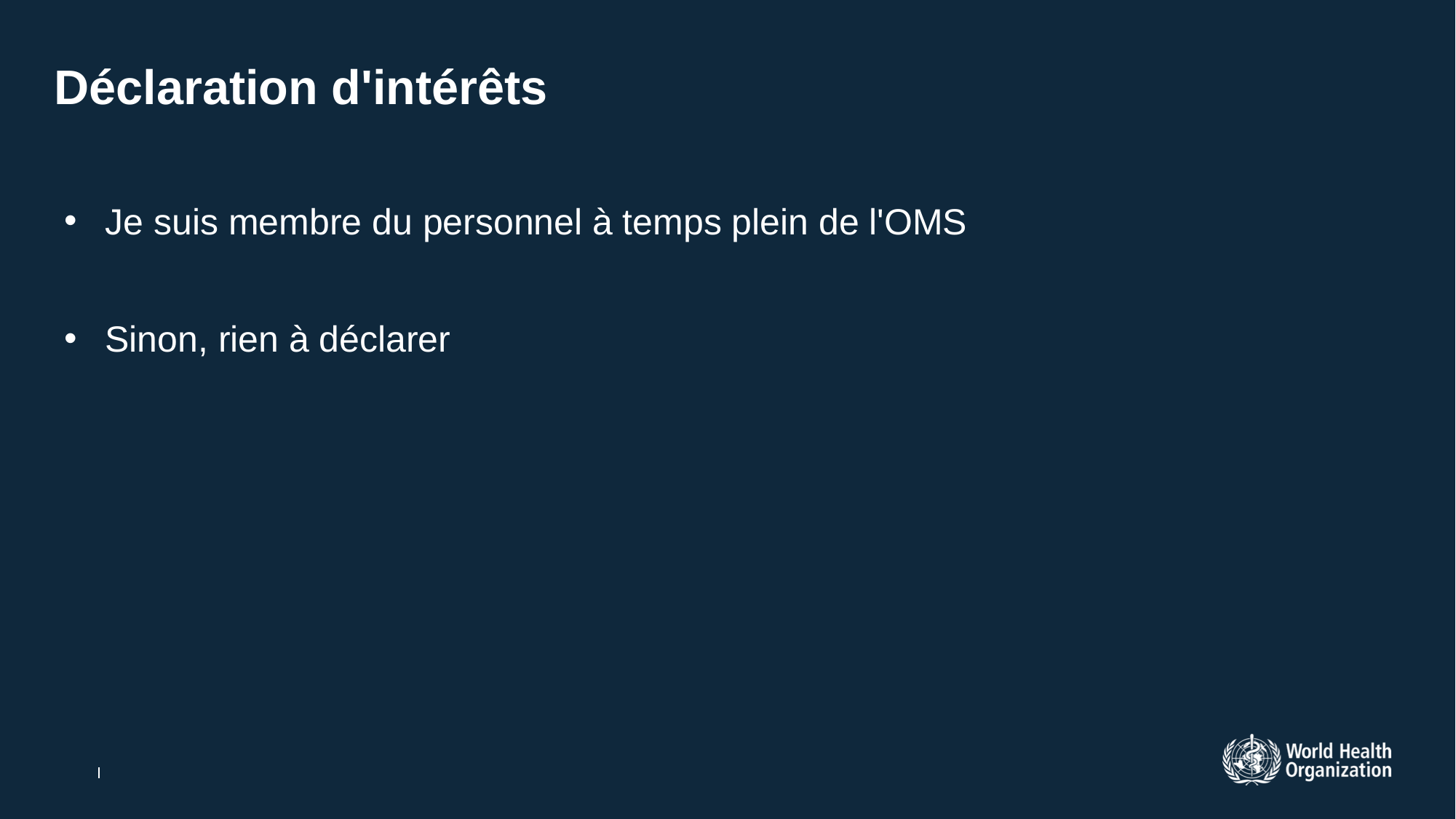

# Déclaration d'intérêts
Je suis membre du personnel à temps plein de l'OMS

Sinon, rien à déclarer